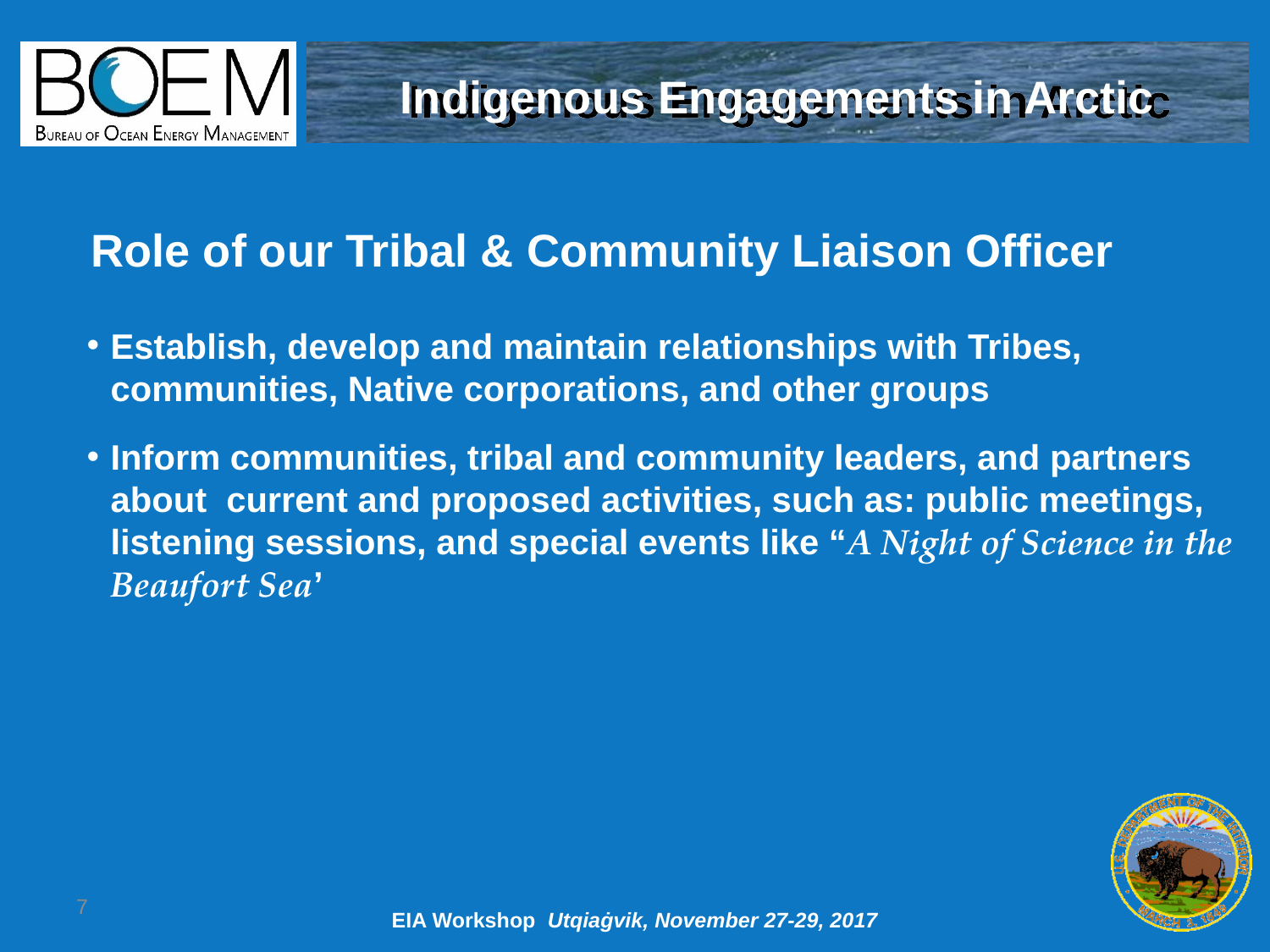

Indigenous Engagements in Arctic
# Role of our Tribal & Community Liaison Officer
Establish, develop and maintain relationships with Tribes, communities, Native corporations, and other groups

Inform communities, tribal and community leaders, and partners about  current and proposed activities, such as: public meetings, listening sessions, and special events like “A Night of Science in the Beaufort Sea’

7
EIA Workshop  Utqiaġvik, November 27-29, 2017